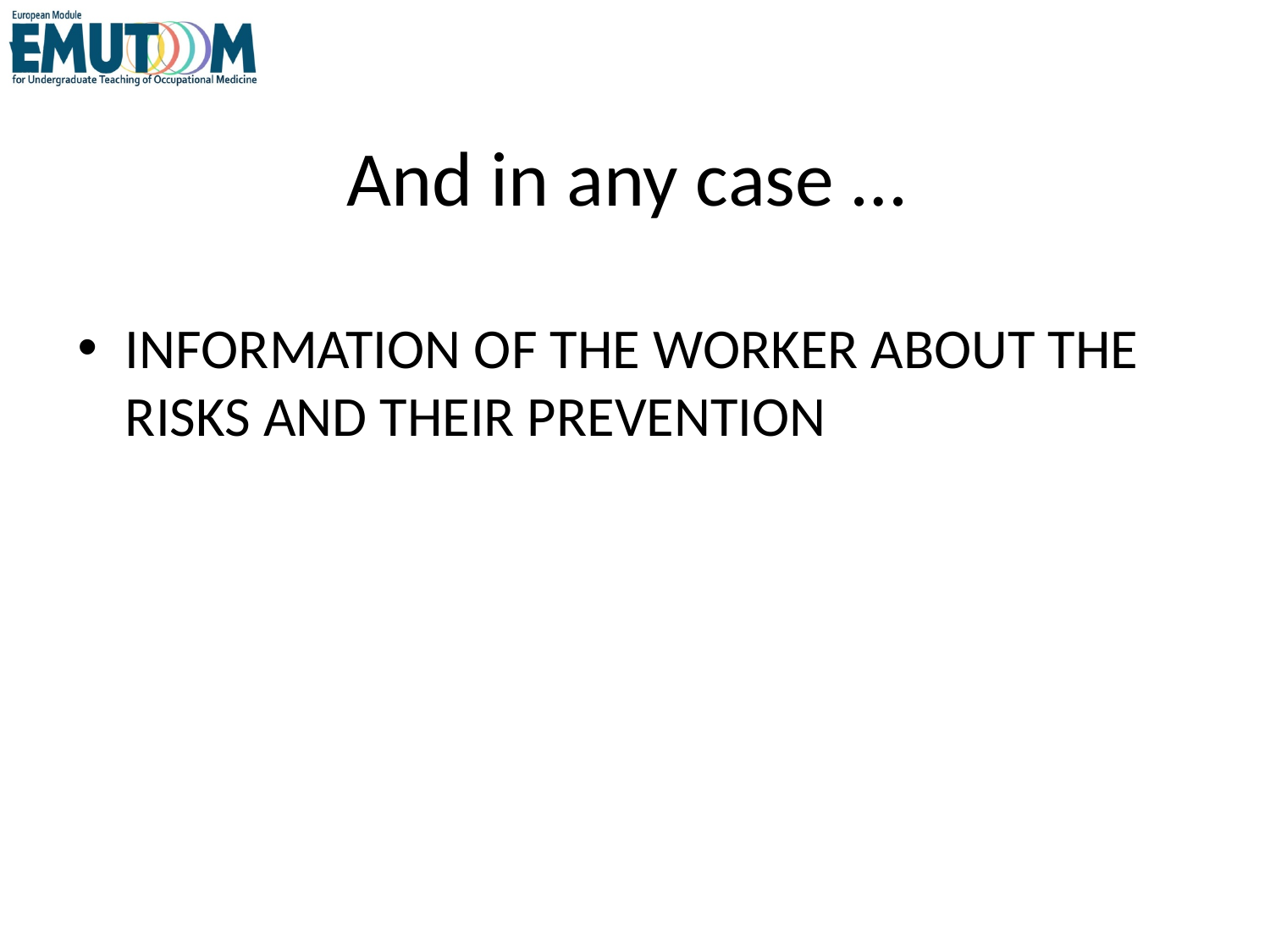

# And in any case …
INFORMATION OF THE WORKER ABOUT THE RISKS AND THEIR PREVENTION